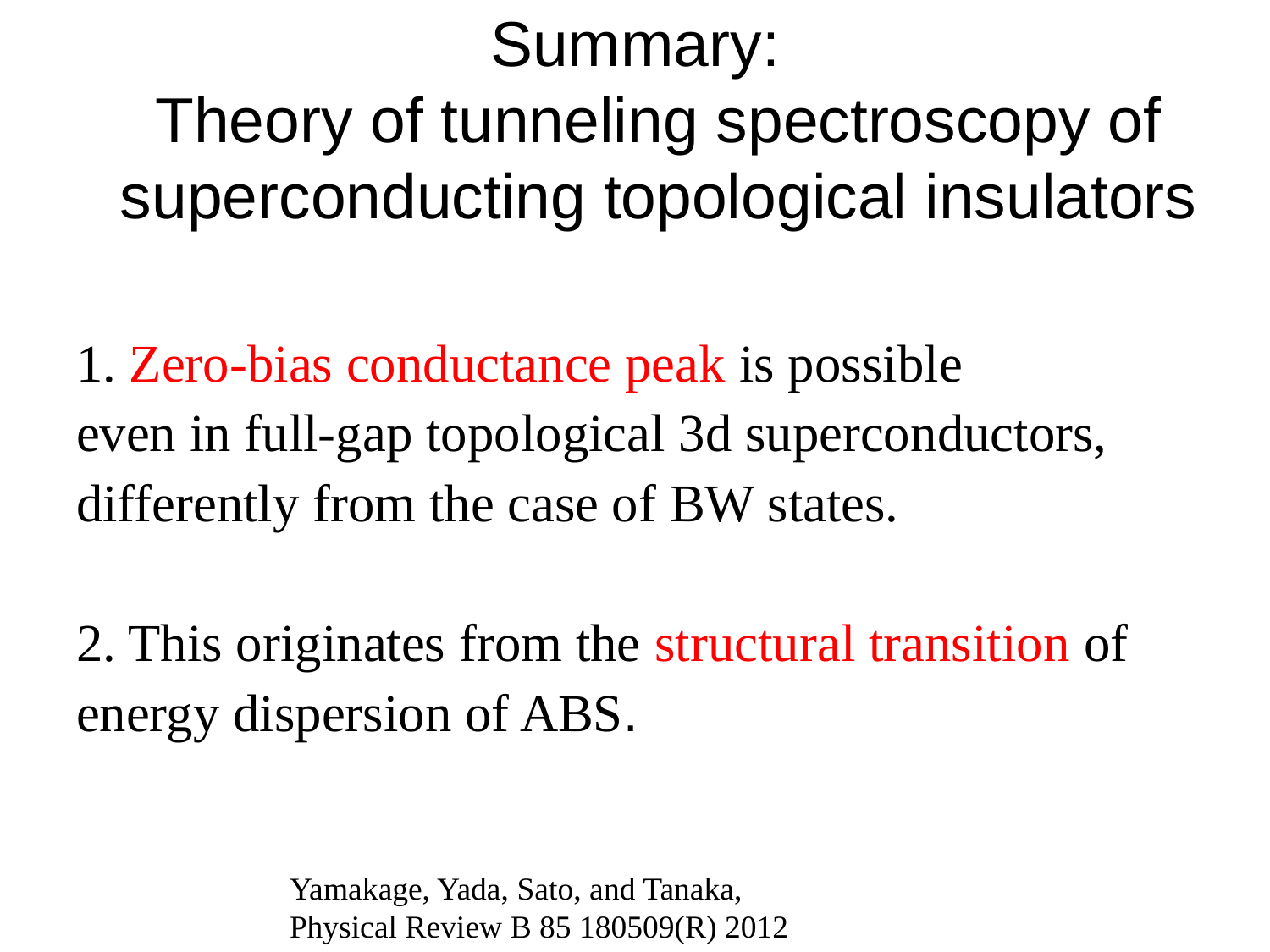

# Summary: Theory of tunneling spectroscopy of superconducting topological insulators

1. Zero-bias conductance peak is possible
even in full-gap topological 3d superconductors,
differently from the case of BW states.

2. This originates from the structural transition of energy dispersion of ABS.
Yamakage, Yada, Sato, and Tanaka,
Physical Review B 85 180509(R) 2012